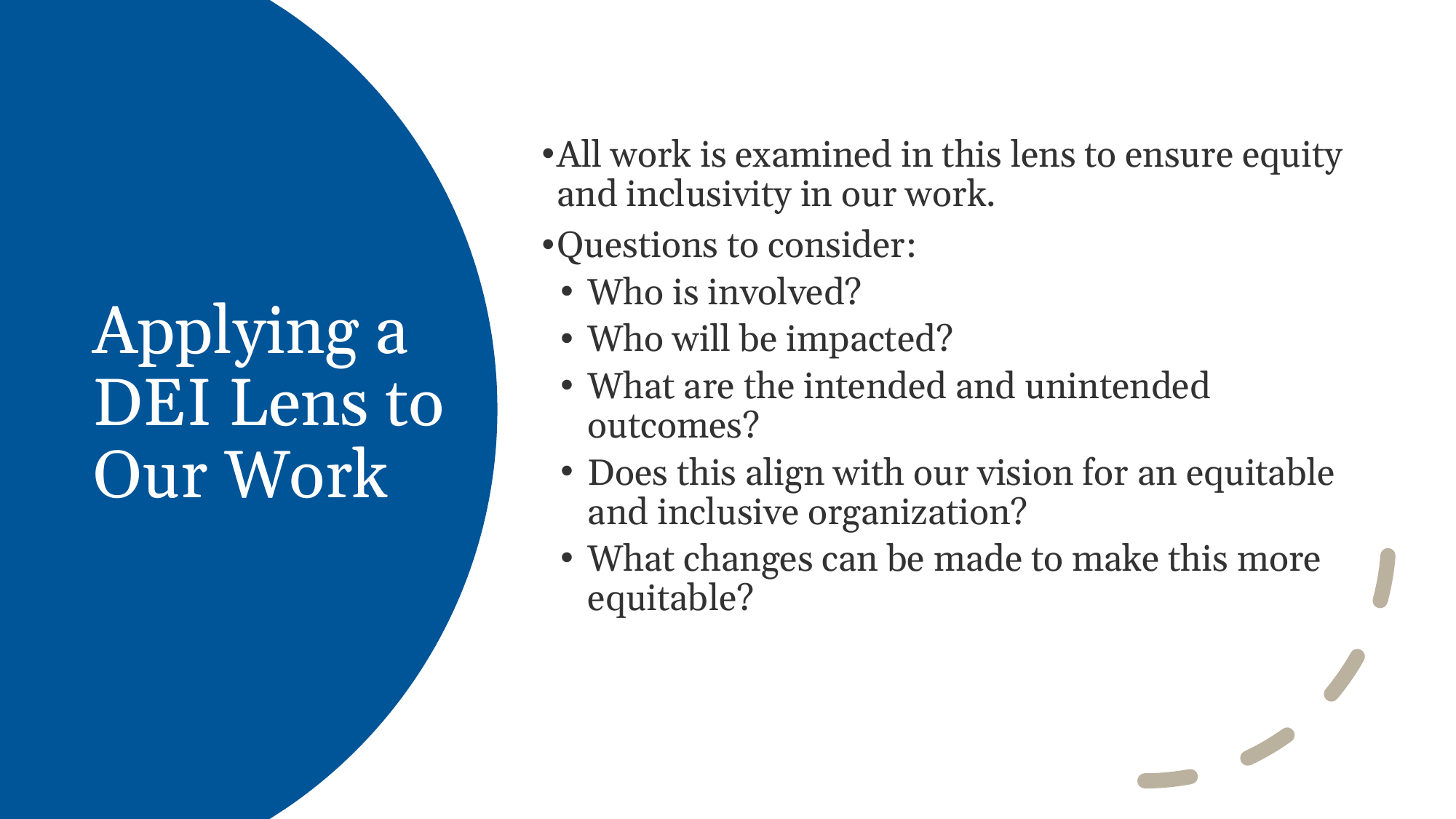

All work is examined in this lens to ensure equity and inclusivity in our work.
Questions to consider:
Who is involved?
Who will be impacted?
What are the intended and unintended outcomes?
Does this align with our vision for an equitable and inclusive organization?
What changes can be made to make this more equitable?

# Applying a DEI Lens to Our Work